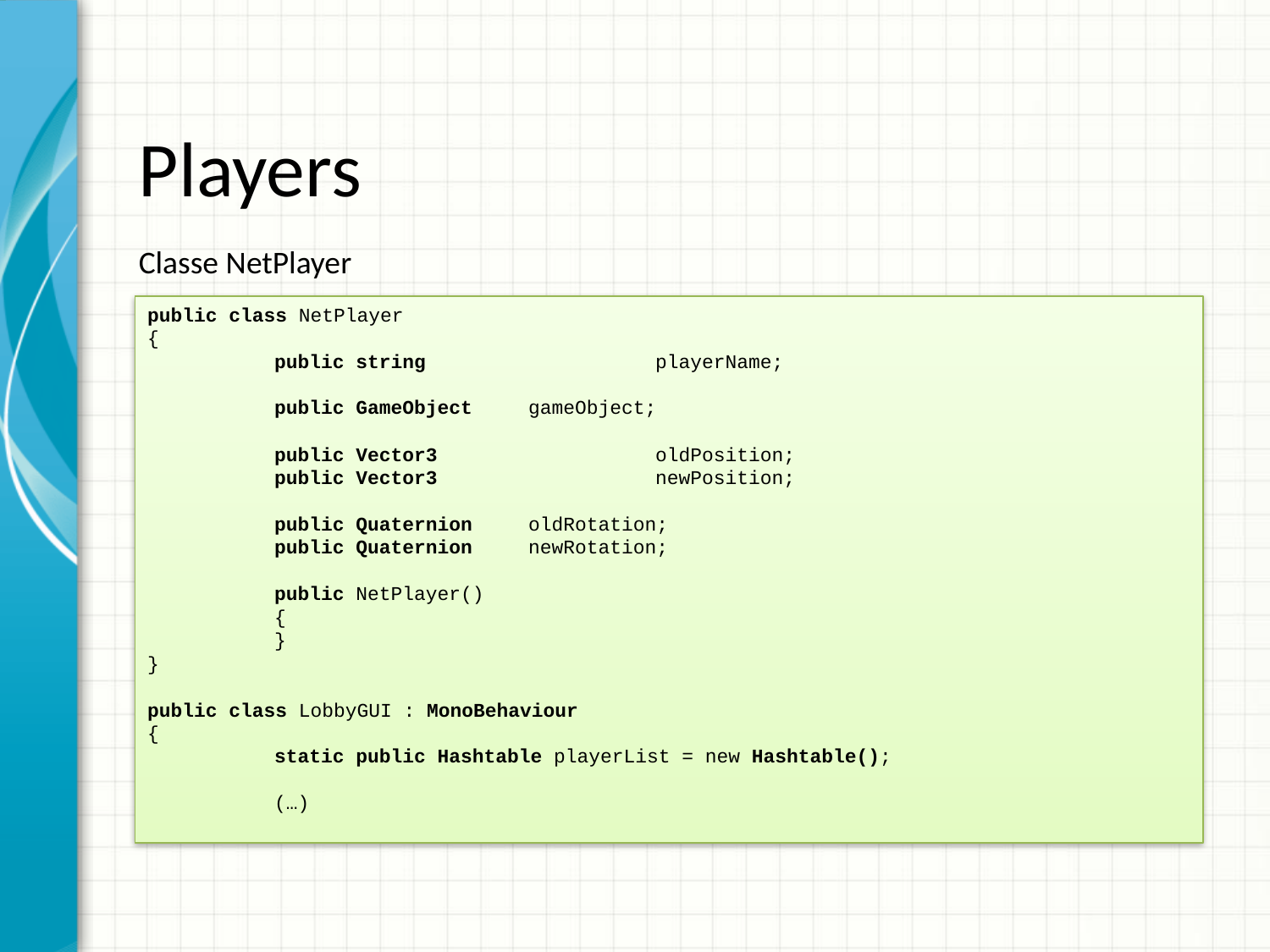

# Players
Classe NetPlayer
public class NetPlayer
{
	public string 		playerName;

	public GameObject 	gameObject;

	public Vector3 		oldPosition;
	public Vector3 		newPosition;

	public Quaternion 	oldRotation;
	public Quaternion 	newRotation;

	public NetPlayer()
	{
	}
}

public class LobbyGUI : MonoBehaviour
{
	static public Hashtable playerList = new Hashtable();

	(…)